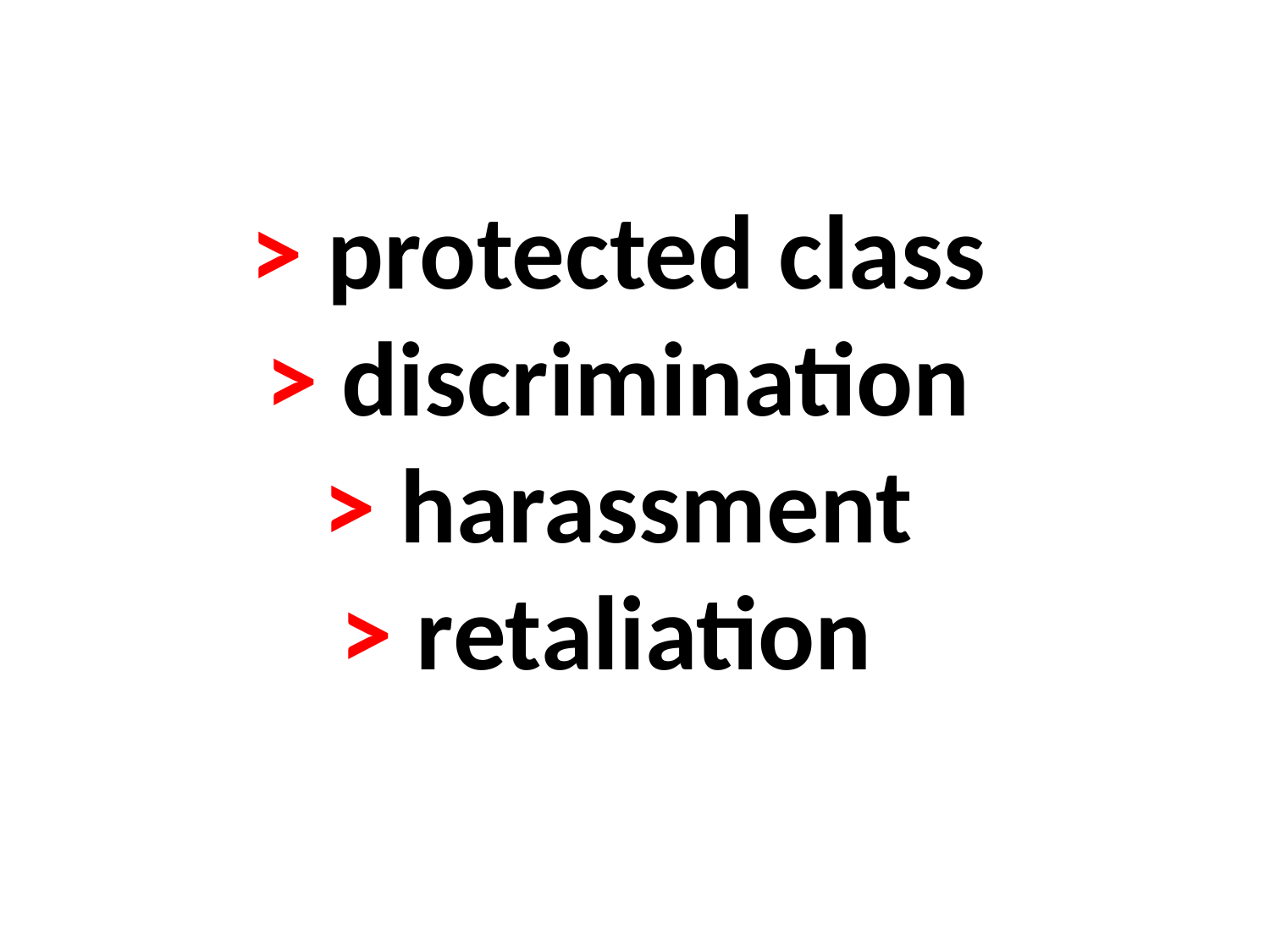

> protected class
> discrimination
> harassment
> retaliation